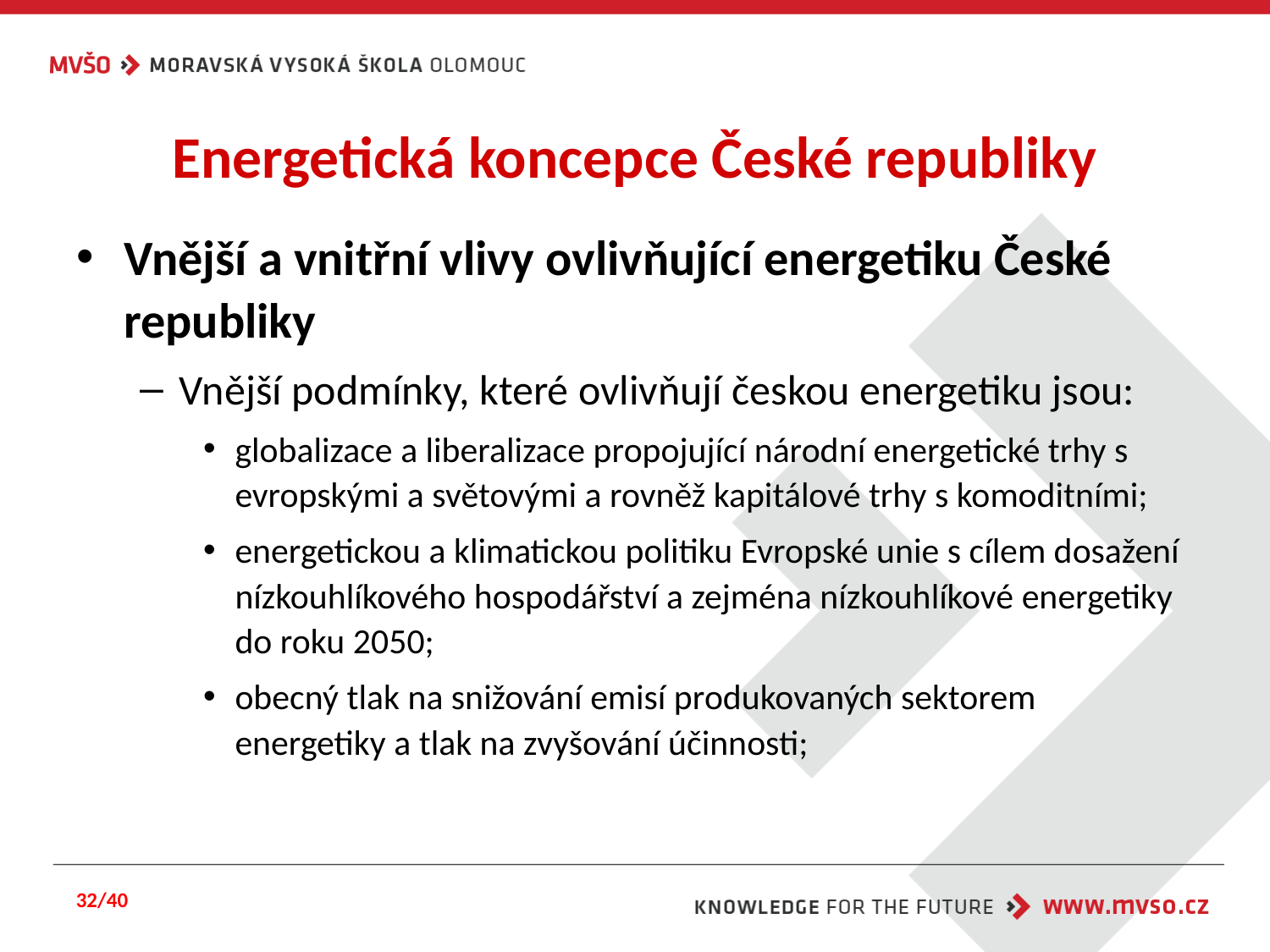

# Energetická koncepce České republiky
Vnější a vnitřní vlivy ovlivňující energetiku České republiky
Vnější podmínky, které ovlivňují českou energetiku jsou:
globalizace a liberalizace propojující národní energetické trhy s evropskými a světovými a rovněž kapitálové trhy s komoditními;
energetickou a klimatickou politiku Evropské unie s cílem dosažení nízkouhlíkového hospodářství a zejména nízkouhlíkové energetiky do roku 2050;
obecný tlak na snižování emisí produkovaných sektorem energetiky a tlak na zvyšování účinnosti;
32/40